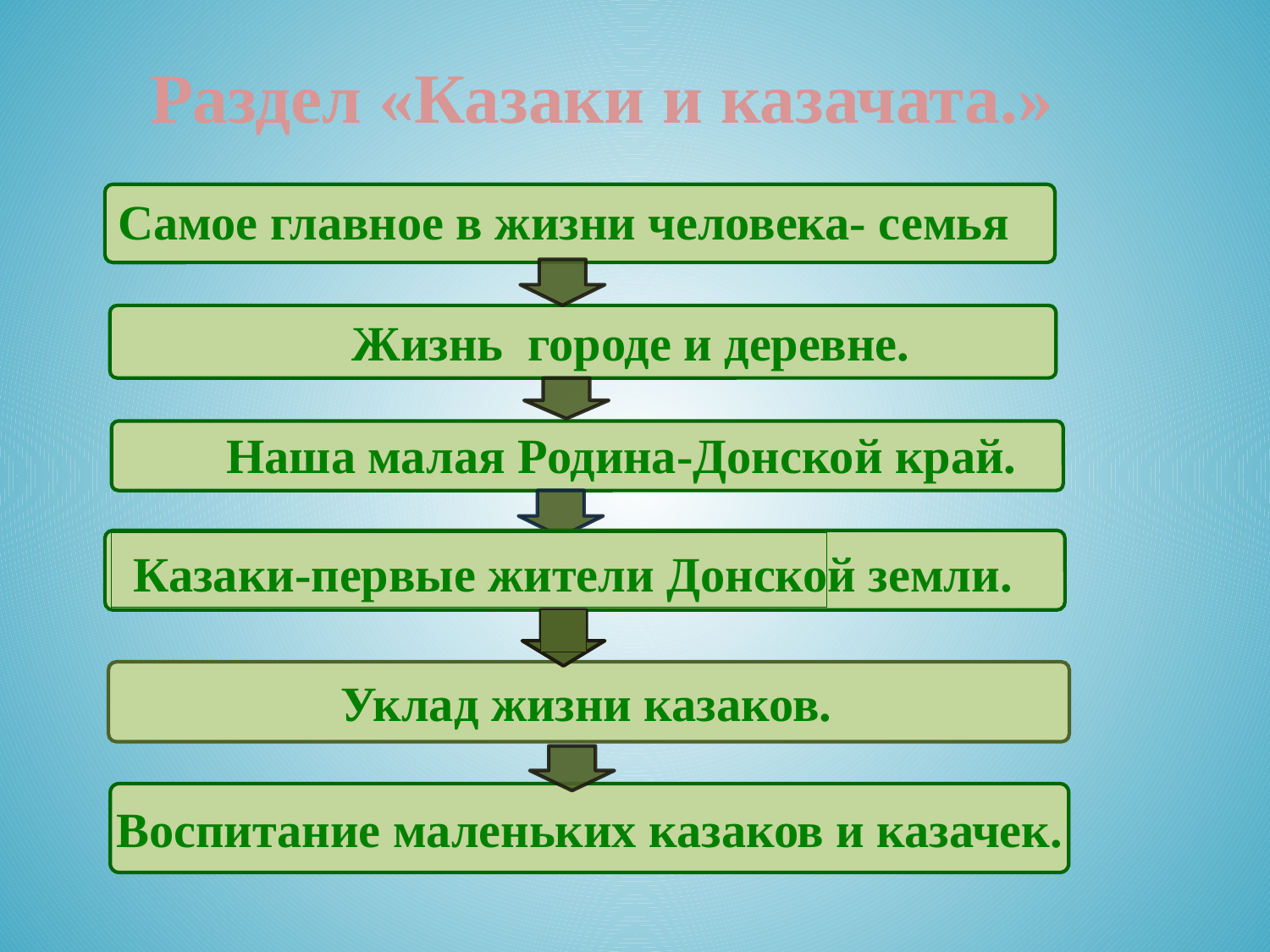

Раздел «Казаки и казачата.»

Самое главное в жизни человека- семья
Жизнь  городе и деревне.
Наша малая Родина-Донской край.

Казаки-первые жители Донской земли.

Уклад жизни казаков.
Воспитание маленьких казаков и казачек.